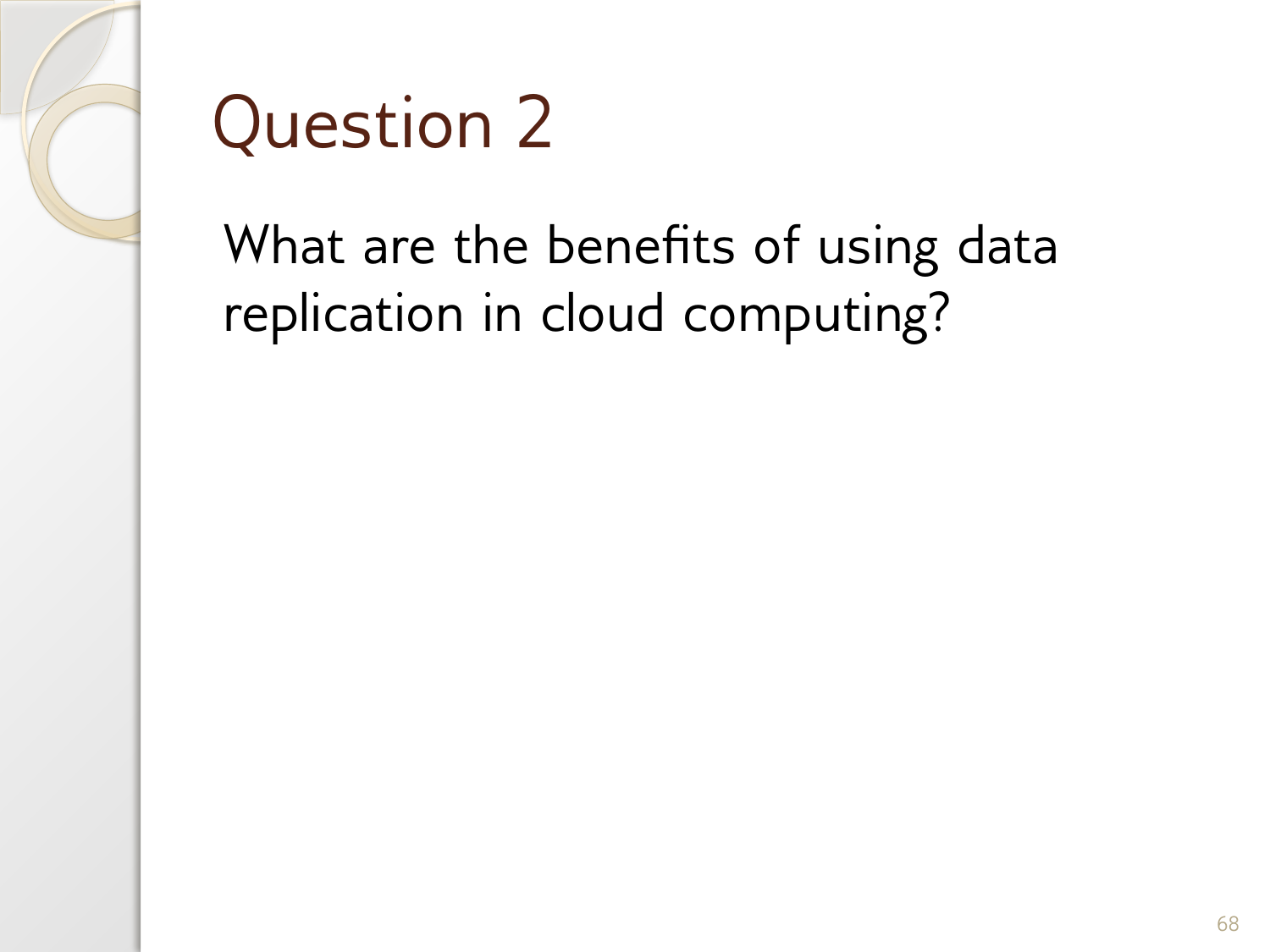

# Question 2
What are the benefits of using data replication in cloud computing?

68